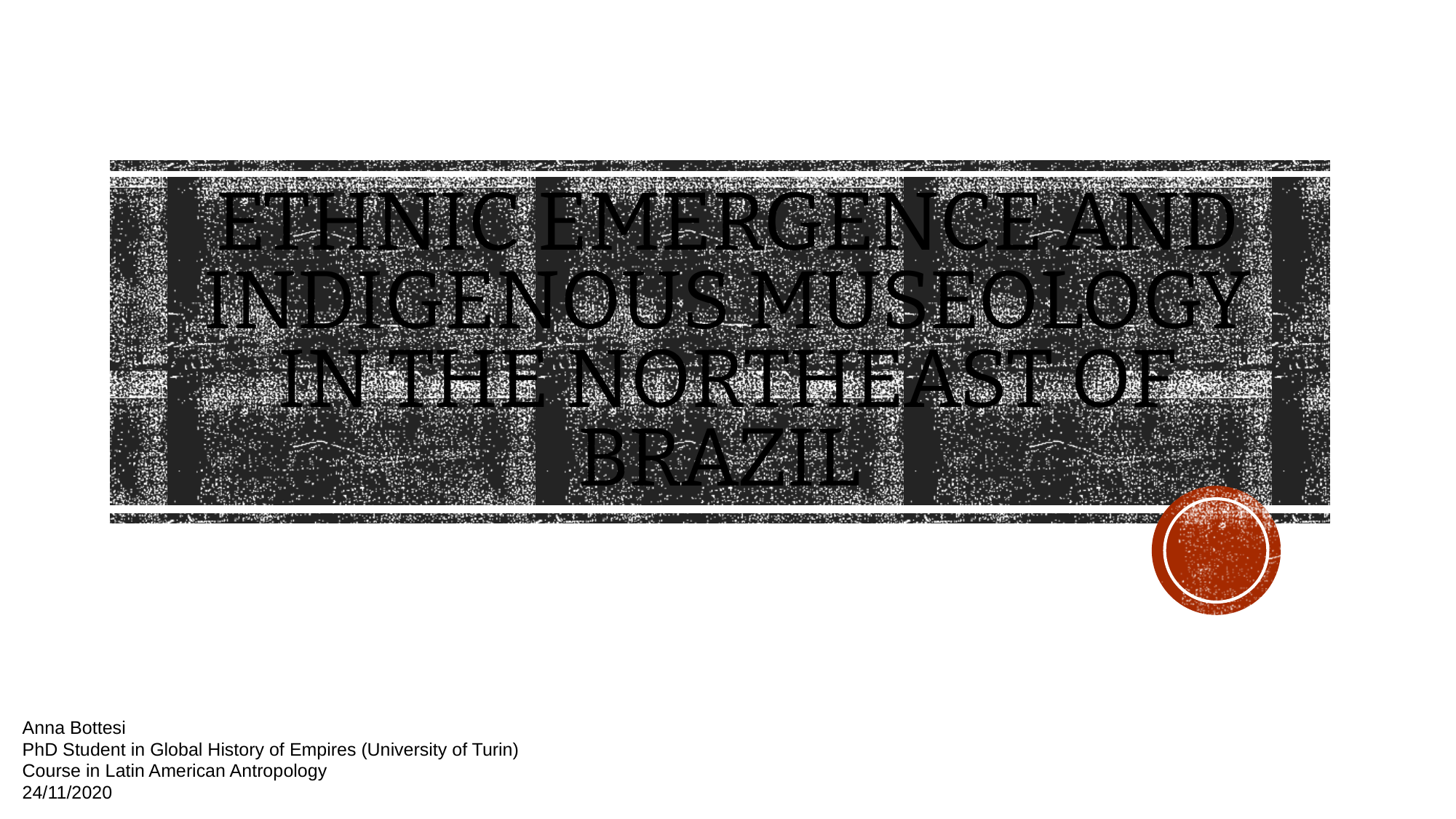

# ETHNIC EMERGENCE AND INDIGENOUS MUSEOLOGY IN THE NORTHEAST OF BRAZIL
Anna Bottesi
PhD Student in Global History of Empires (University of Turin)
Course in Latin American Antropology
24/11/2020